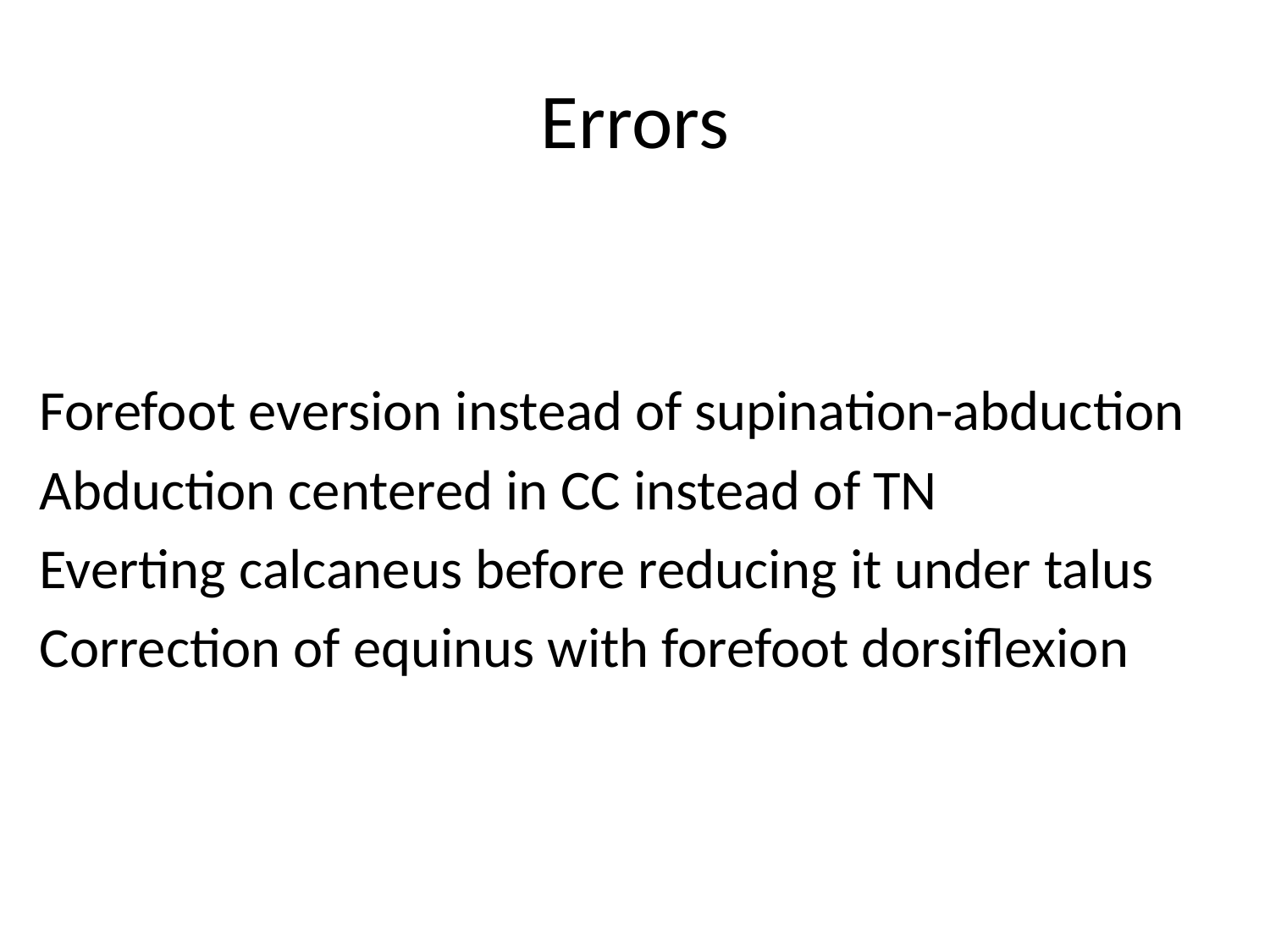

# Errors
Forefoot eversion instead of supination-abduction
Abduction centered in CC instead of TN
Everting calcaneus before reducing it under talus
Correction of equinus with forefoot dorsiflexion